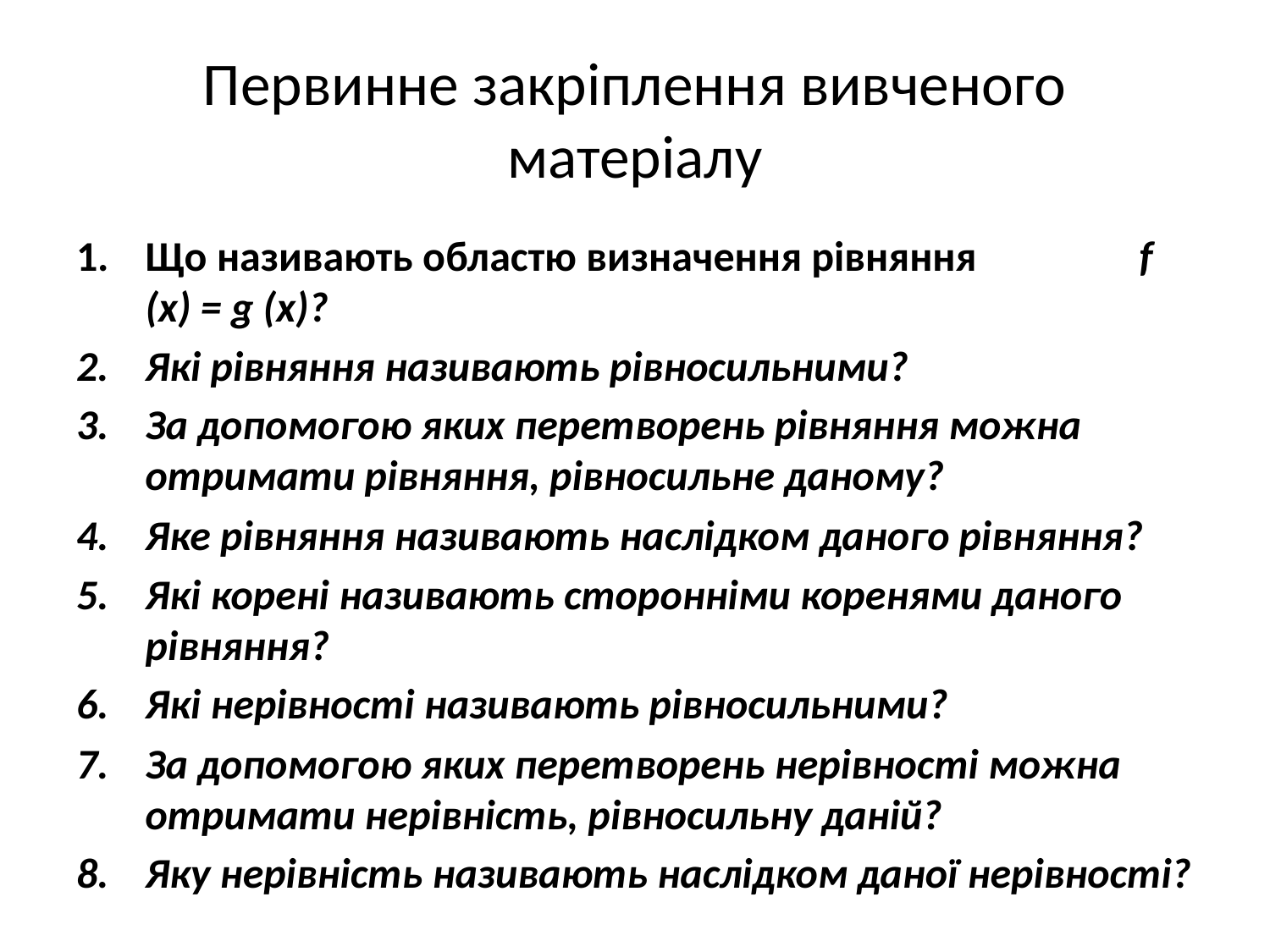

# Первинне закріплення вивченого матеріалу
Що називають областю визначення рівняння                 f (x) = g (x)?
Які рівняння називають рівносильними?
За допомогою яких перетворень рівняння можна отримати рівняння, рівносильне даному?
Яке рівняння називають наслідком даного рівняння?
Які корені називають сторонніми коренями даного рівняння?
Які нерівності називають рівносильними?
За допомогою яких перетворень нерівності можна отримати нерівність, рівносильну даній?
Яку нерівність називають наслідком даної нерівності?